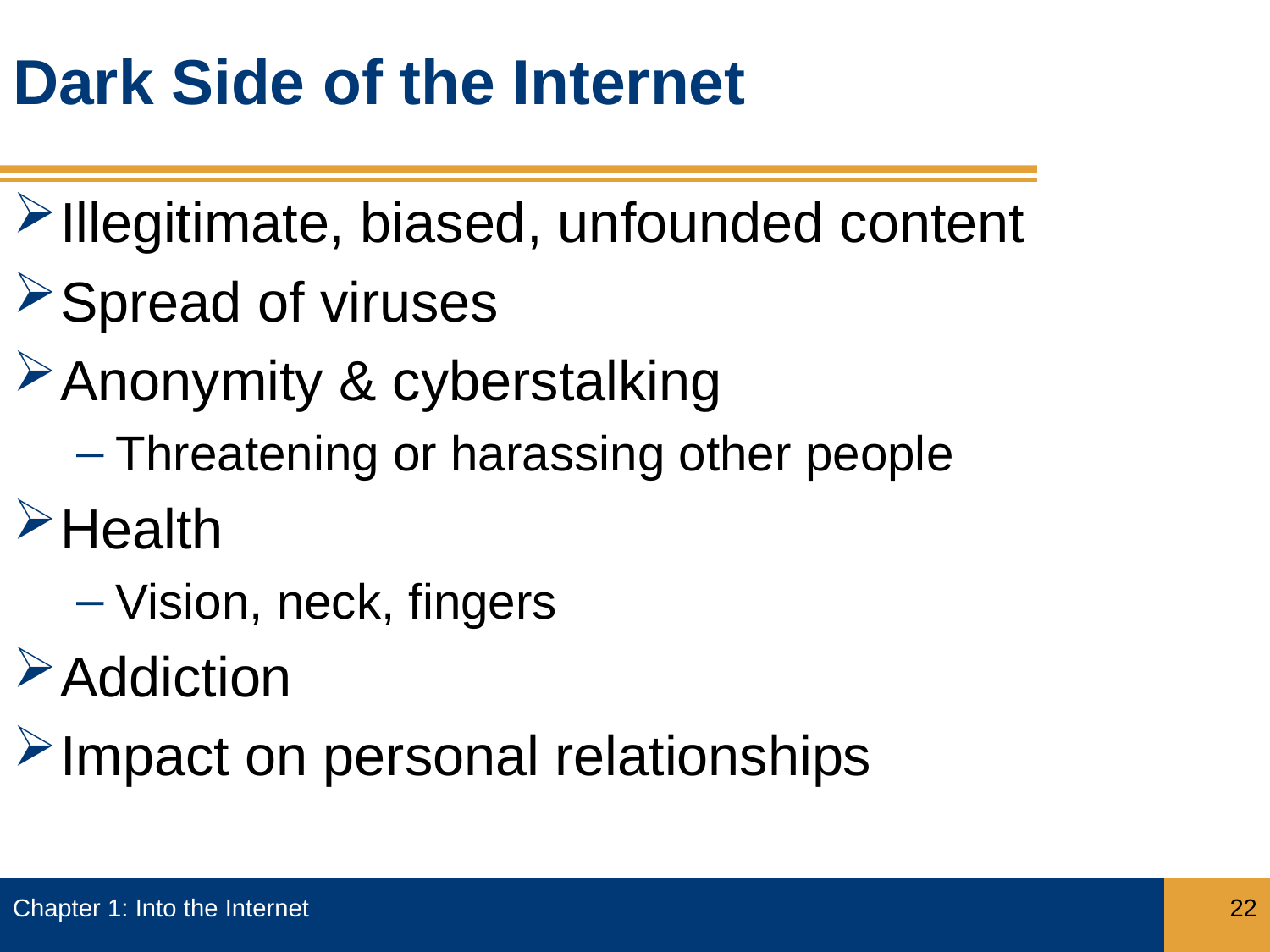

# Dark Side of the Internet
Illegitimate, biased, unfounded content
Spread of viruses
Anonymity & cyberstalking
Threatening or harassing other people
Health
Vision, neck, fingers
Addiction
Impact on personal relationships

Chapter 1: Into the Internet
22